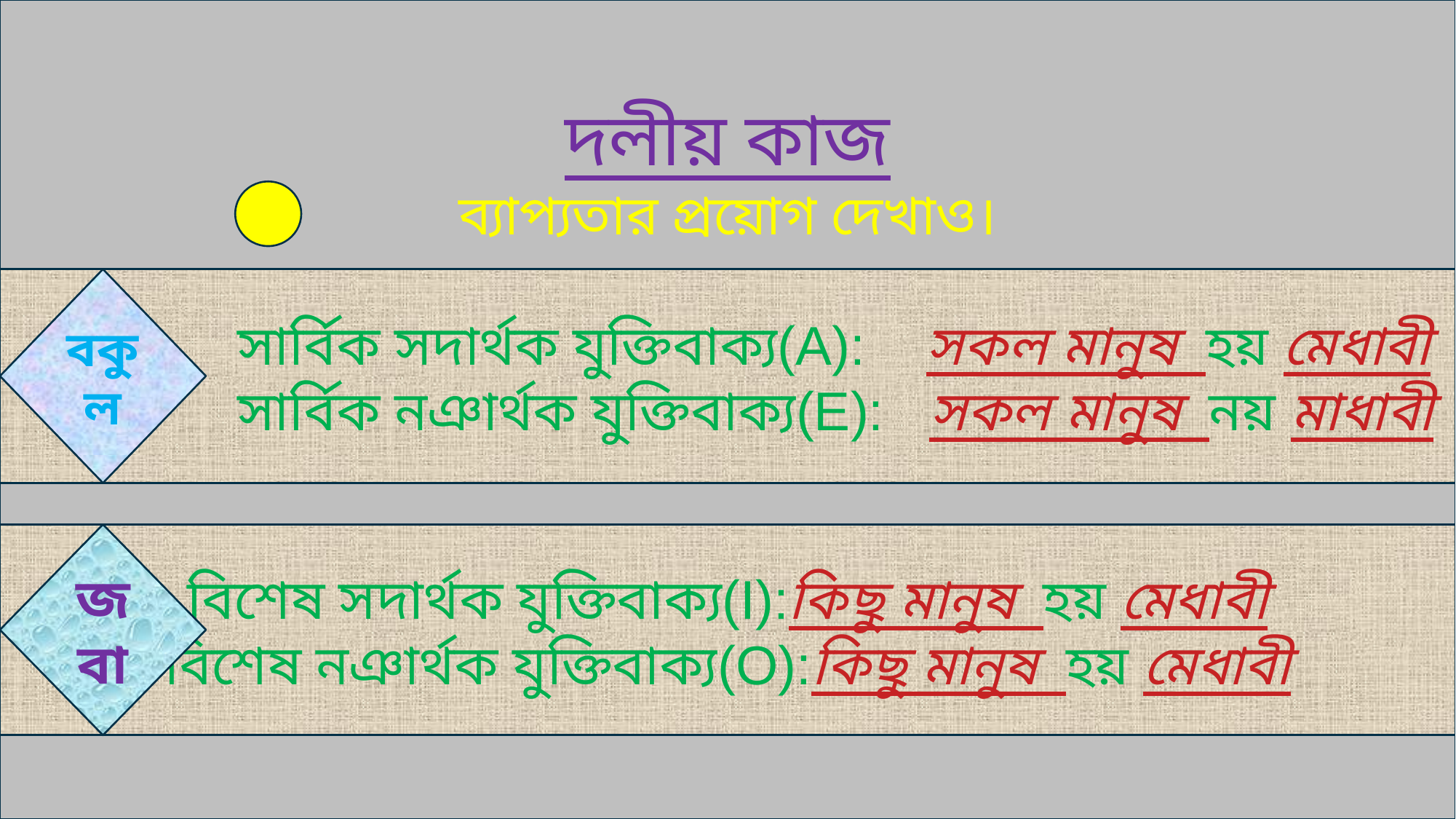

দলীয় কাজ
ব্যাপ্যতার প্রয়োগ দেখাও।

বকুল
                সার্বিক সদার্থক যুক্তিবাক্য(A):    সকল মানুষ  হয় মেধাবী
                সার্বিক নঞার্থক যুক্তিবাক্য(E):   সকল মানুষ  নয় মাধাবী

বিশেষ সদার্থক যুক্তিবাক্য(I):কিছু মানুষ  হয় মেধাবী
বিশেষ নঞার্থক যুক্তিবাক্য(O):কিছু মানুষ  হয় মেধাবী

জবা